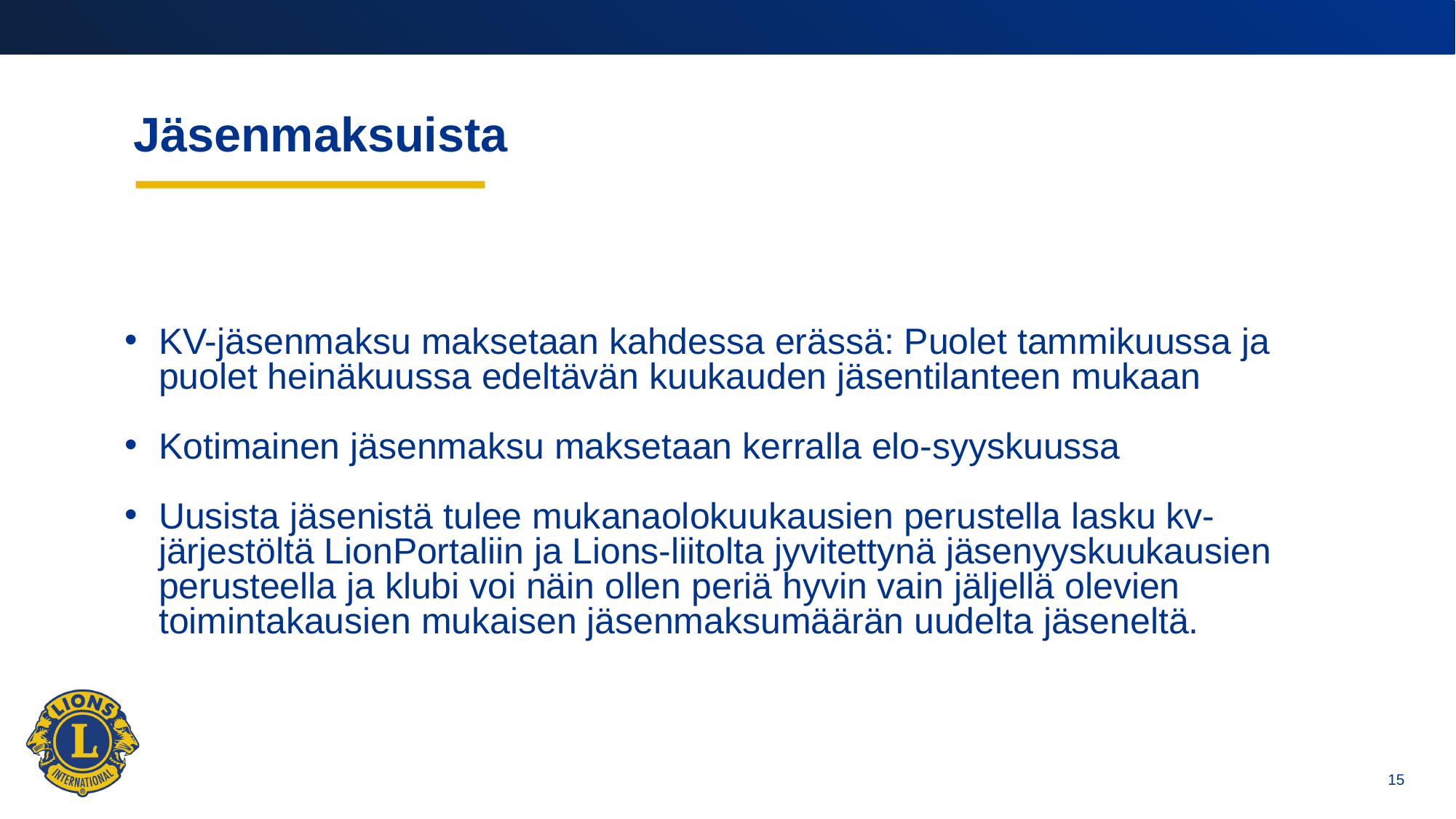

# Jäsenmaksuista
KV-jäsenmaksu maksetaan kahdessa erässä: Puolet tammikuussa ja puolet heinäkuussa edeltävän kuukauden jäsentilanteen mukaan

Kotimainen jäsenmaksu maksetaan kerralla elo-syyskuussa

Uusista jäsenistä tulee mukanaolokuukausien perustella lasku kv-järjestöltä LionPortaliin ja Lions-liitolta jyvitettynä jäsenyyskuukausien perusteella ja klubi voi näin ollen periä hyvin vain jäljellä olevien toimintakausien mukaisen jäsenmaksumäärän uudelta jäseneltä.